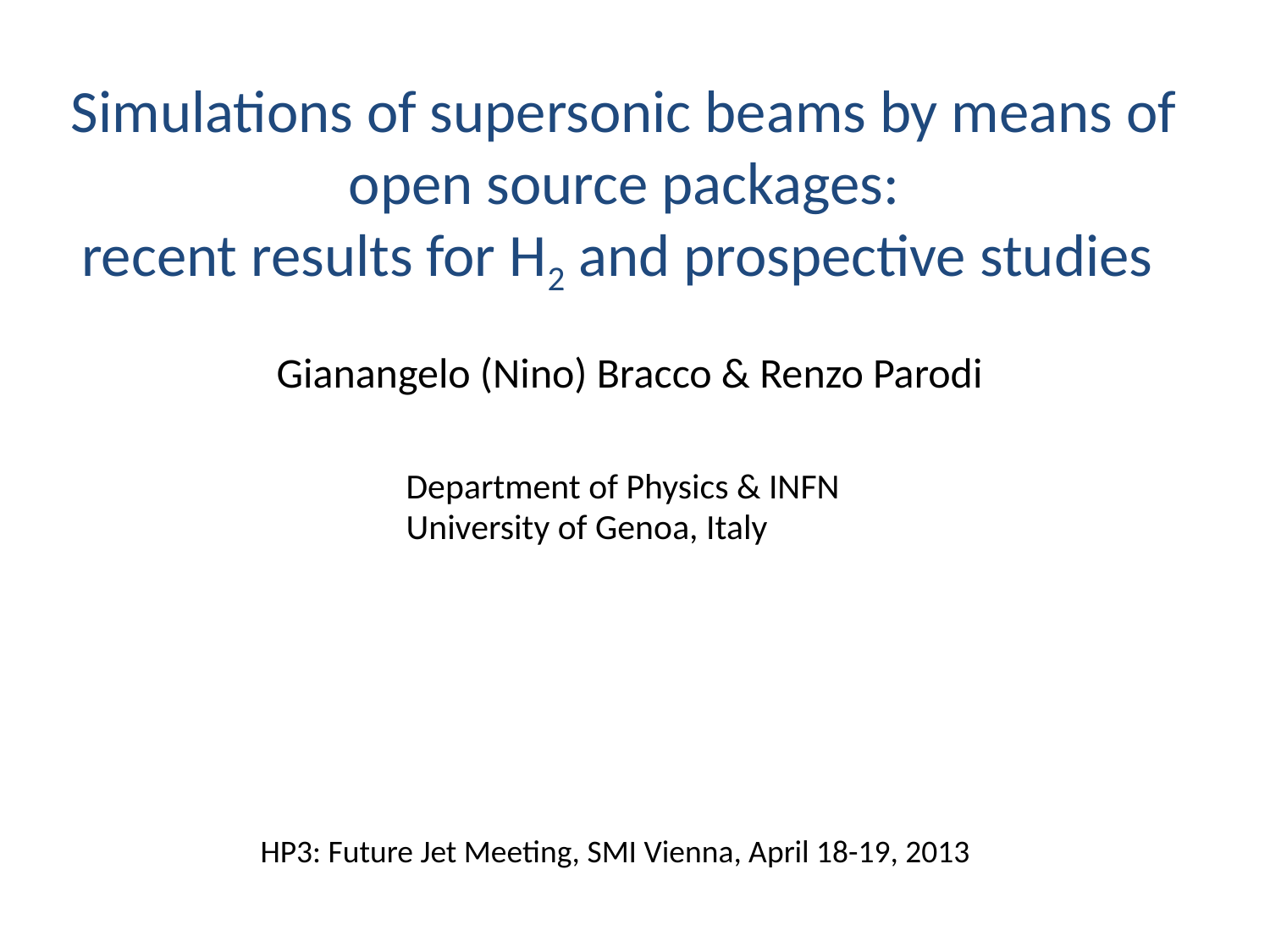

Simulations of supersonic beams by means of open source packages:
recent results for H2 and prospective studies
Gianangelo (Nino) Bracco & Renzo Parodi
Department of Physics & INFN
University of Genoa, Italy
HP3: Future Jet Meeting, SMI Vienna, April 18-19, 2013